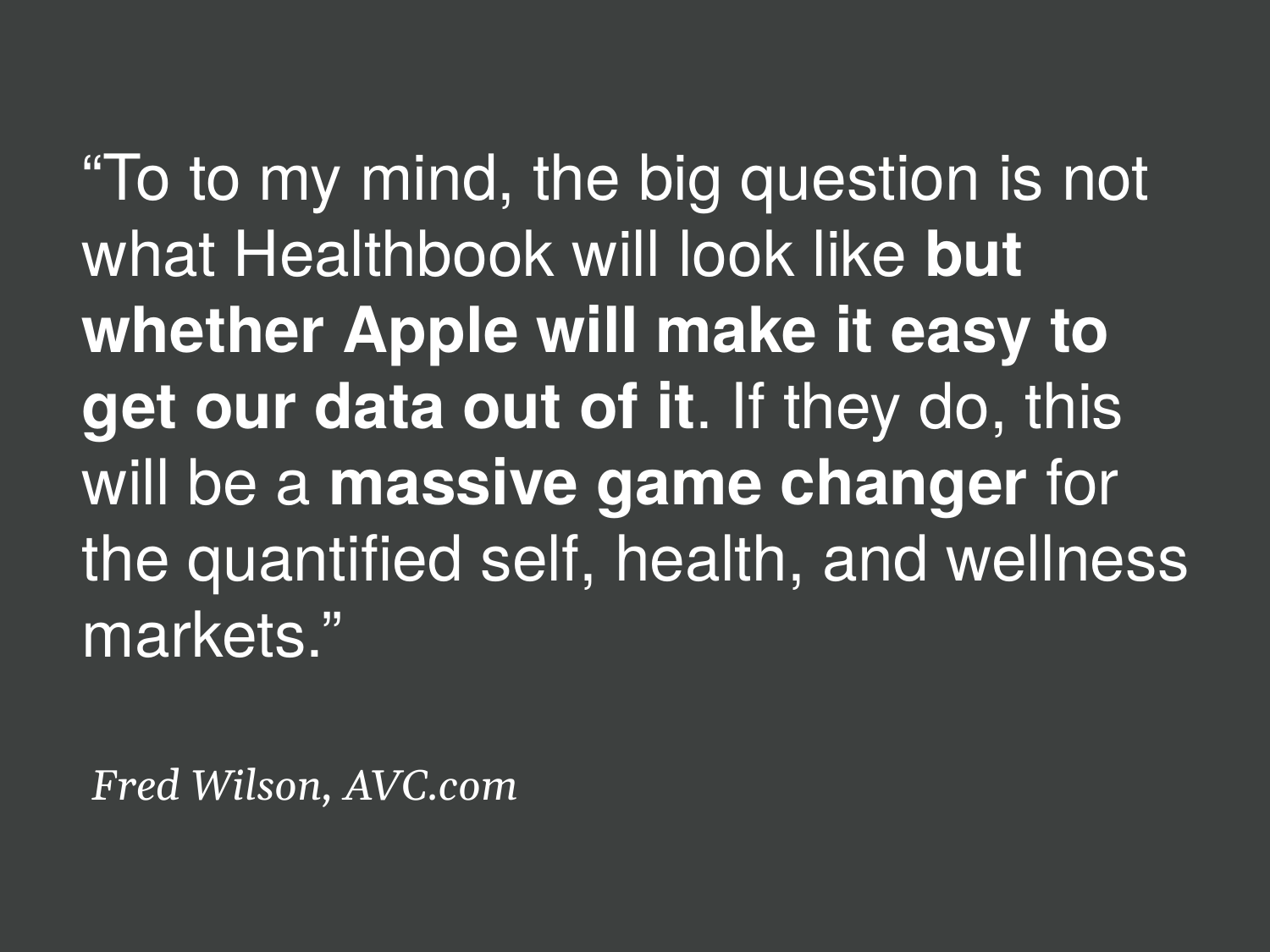

“To to my mind, the big question is not what Healthbook will look like but whether Apple will make it easy to get our data out of it. If they do, this will be a massive game changer for the quantified self, health, and wellness markets.”

Fred Wilson, AVC.com